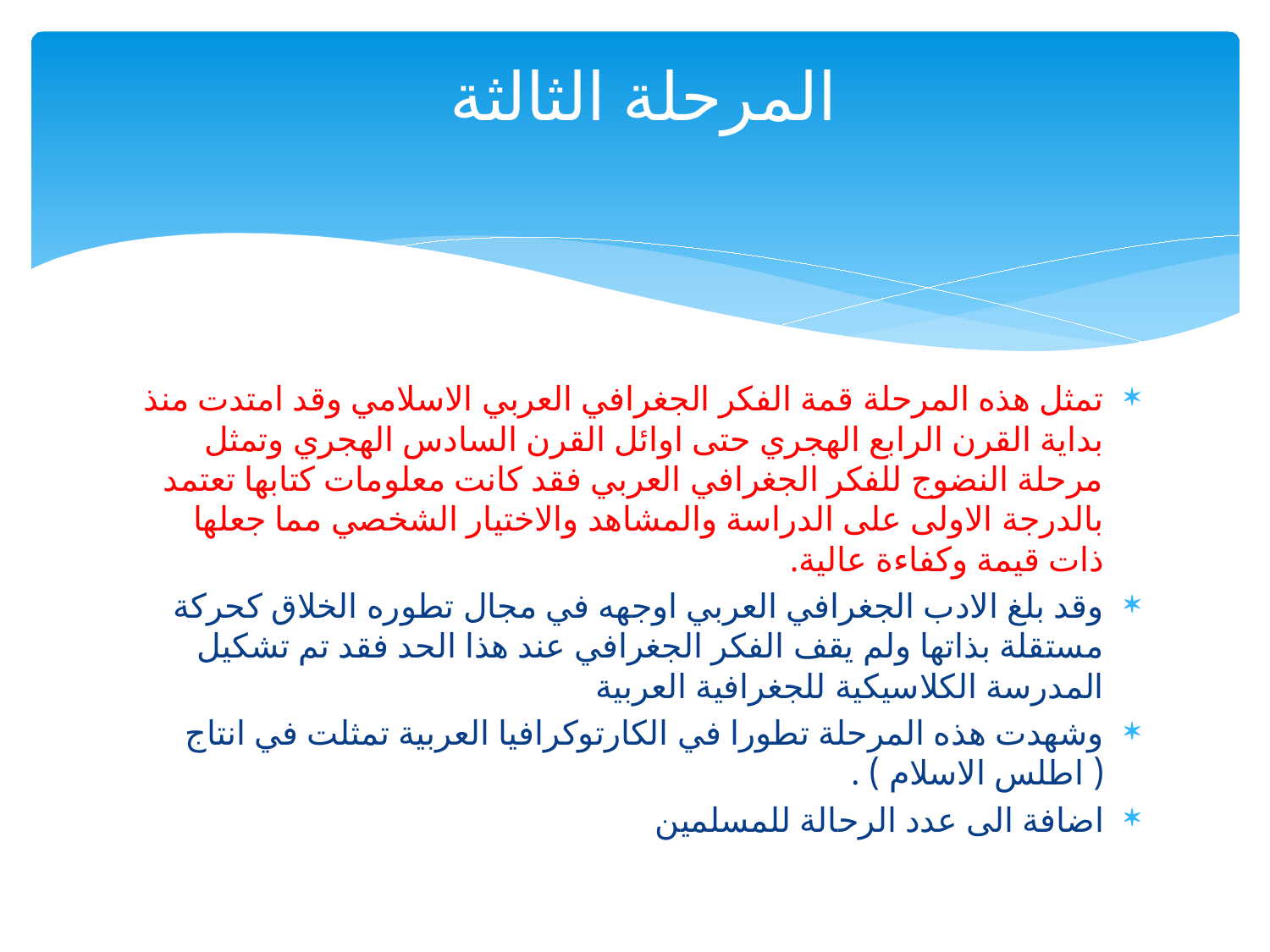

# المرحلة الثالثة
تمثل هذه المرحلة قمة الفكر الجغرافي العربي الاسلامي وقد امتدت منذ بداية القرن الرابع الهجري حتى اوائل القرن السادس الهجري وتمثل مرحلة النضوج للفكر الجغرافي العربي فقد كانت معلومات كتابها تعتمد بالدرجة الاولى على الدراسة والمشاهد والاختيار الشخصي مما جعلها ذات قيمة وكفاءة عالية.
وقد بلغ الادب الجغرافي العربي اوجهه في مجال تطوره الخلاق كحركة مستقلة بذاتها ولم يقف الفكر الجغرافي عند هذا الحد فقد تم تشكيل المدرسة الكلاسيكية للجغرافية العربية
وشهدت هذه المرحلة تطورا في الكارتوكرافيا العربية تمثلت في انتاج ( اطلس الاسلام ) .
اضافة الى عدد الرحالة للمسلمين